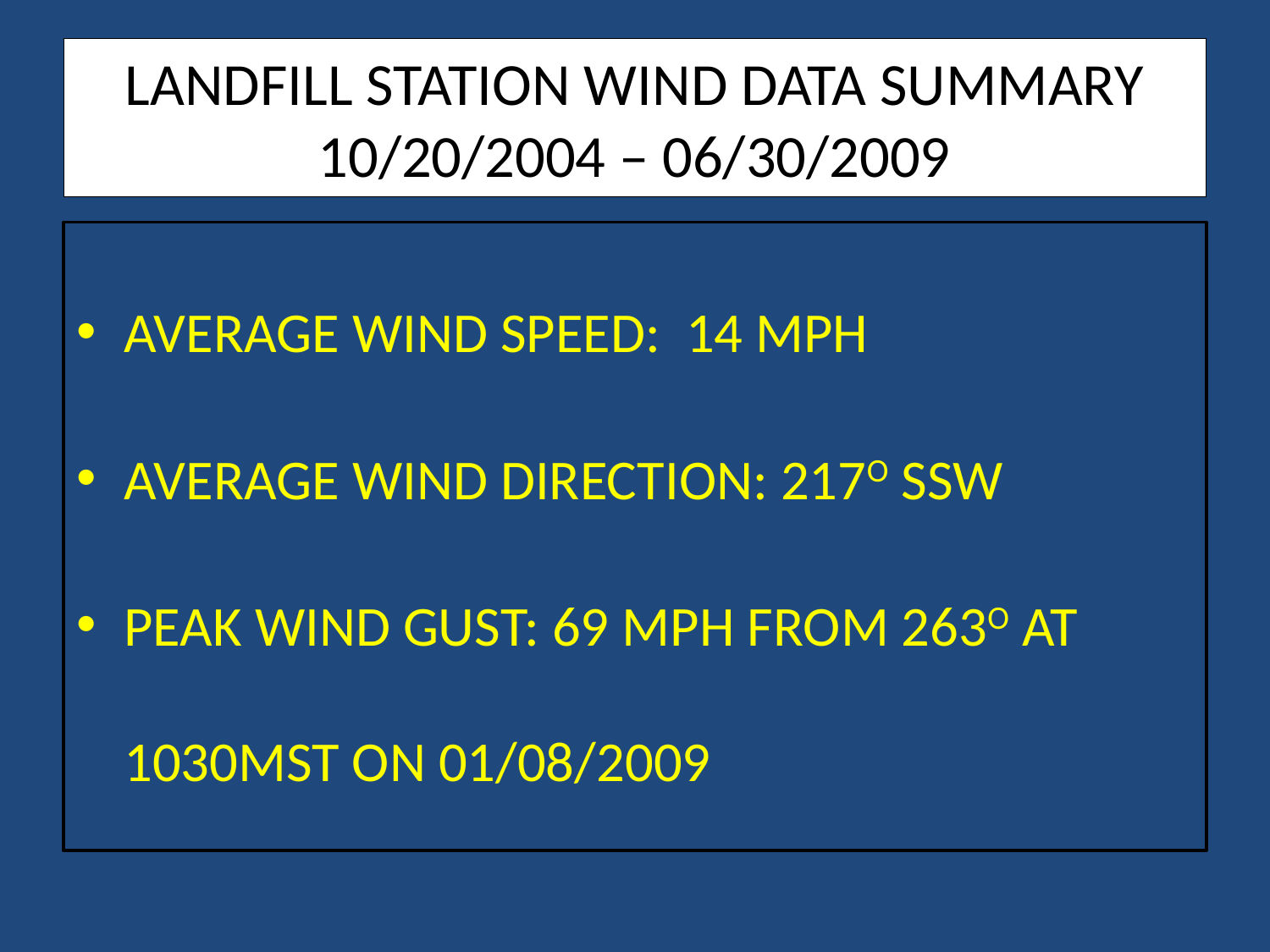

# LANDFILL STATION WIND DATA SUMMARY 10/20/2004 – 06/30/2009
AVERAGE WIND SPEED:  14 MPH
AVERAGE WIND DIRECTION: 217O SSW
PEAK WIND GUST: 69 MPH FROM 263O AT 1030MST ON 01/08/2009